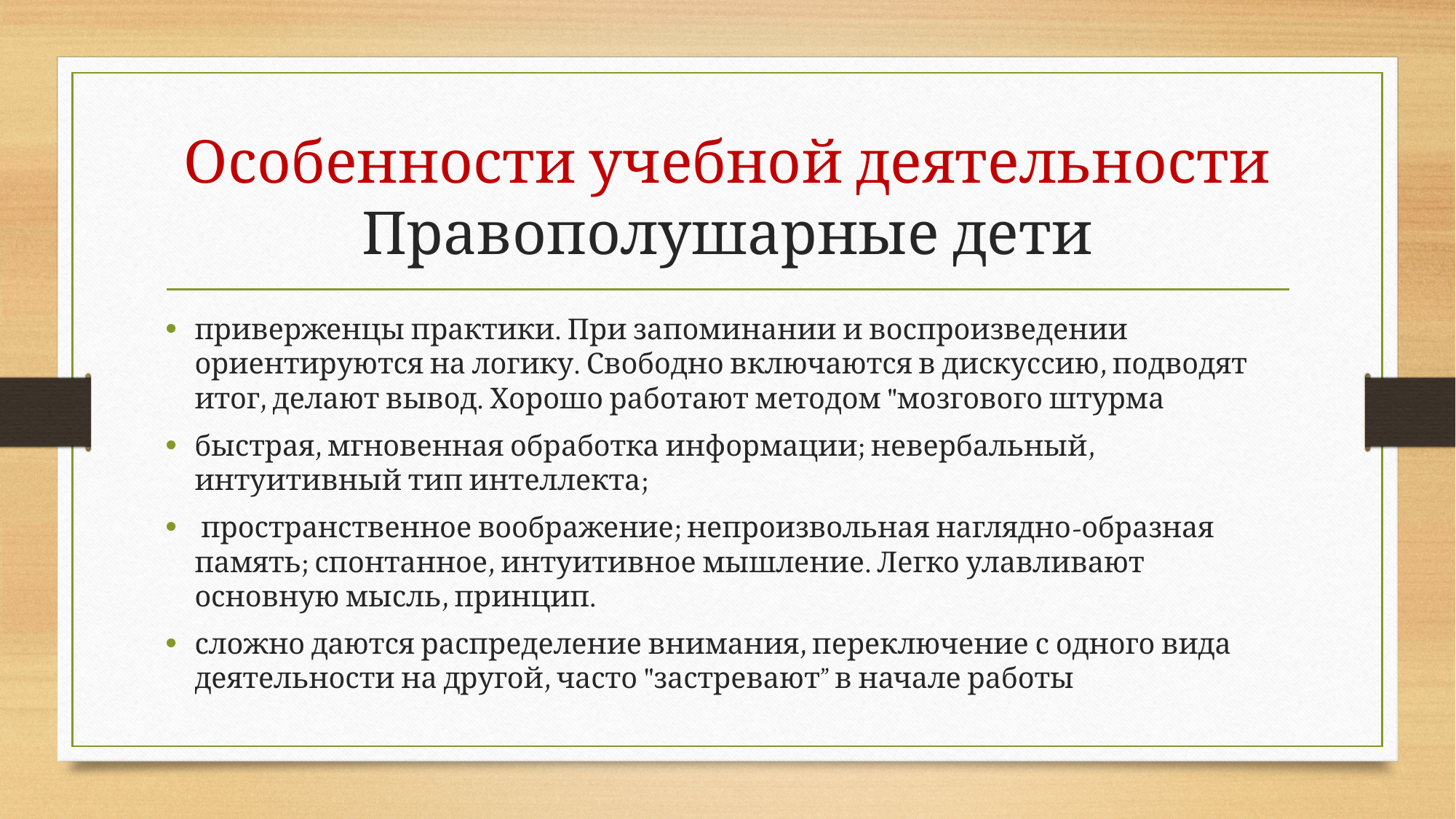

# Особенности учебной деятельности Правополушарные дети
приверженцы практики. При запоминании и воспроизведении ориентируются на логику. Свободно включаются в дискуссию, подводят итог, делают вывод. Хорошо работают методом "мозгового штурма
быстрая, мгновенная обработка информации; невербальный, интуитивный тип интеллекта;
 пространственное воображение; непроизвольная наглядно-образная память; спонтанное, интуитивное мышление. Легко улавливают основную мысль, принцип.
сложно даются распределение внимания, переключение с одного вида деятельности на другой, часто "застревают” в начале работы